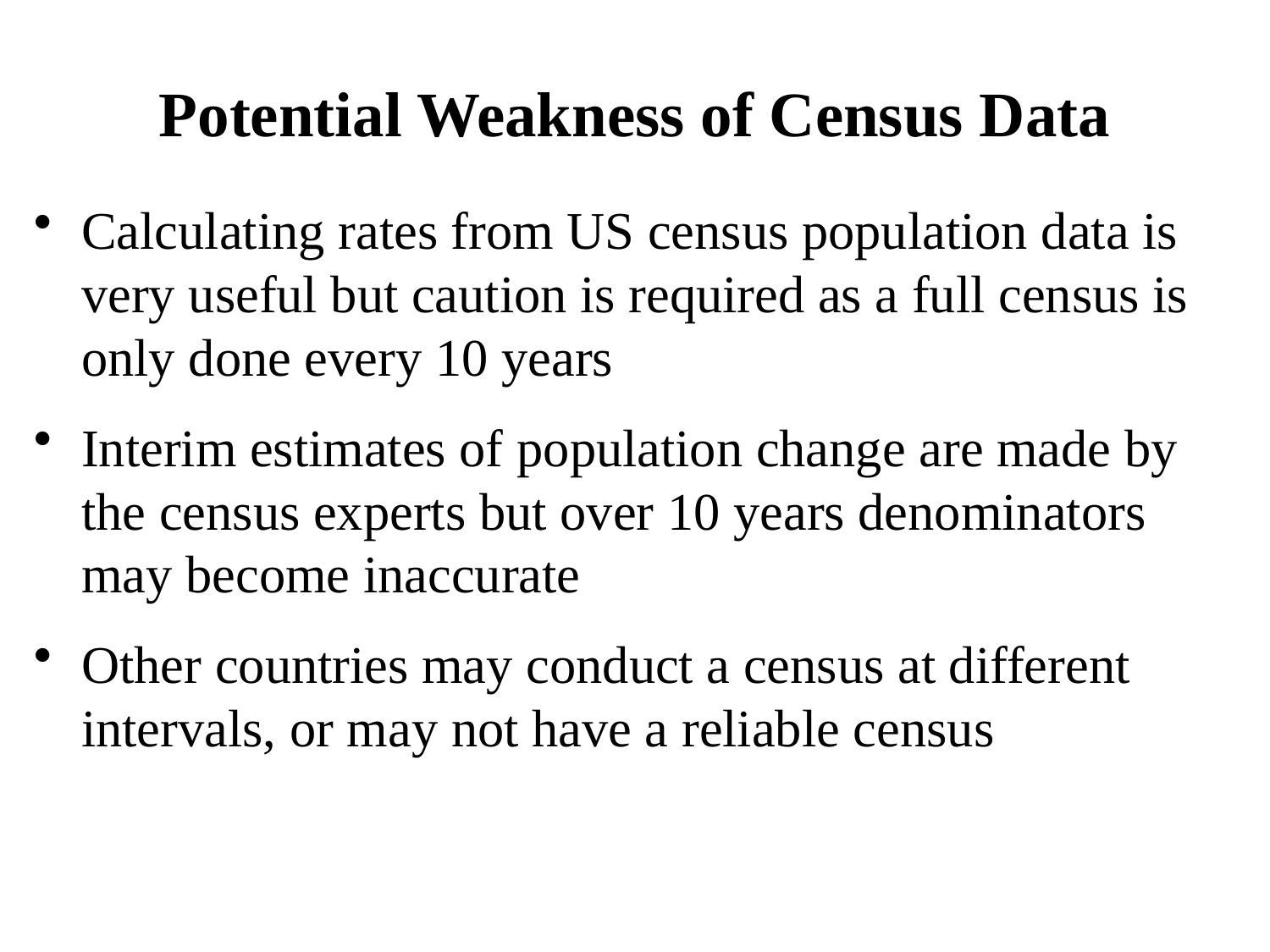

# Potential Weakness of Census Data
Calculating rates from US census population data is very useful but caution is required as a full census is only done every 10 years
Interim estimates of population change are made by the census experts but over 10 years denominators may become inaccurate
Other countries may conduct a census at different intervals, or may not have a reliable census